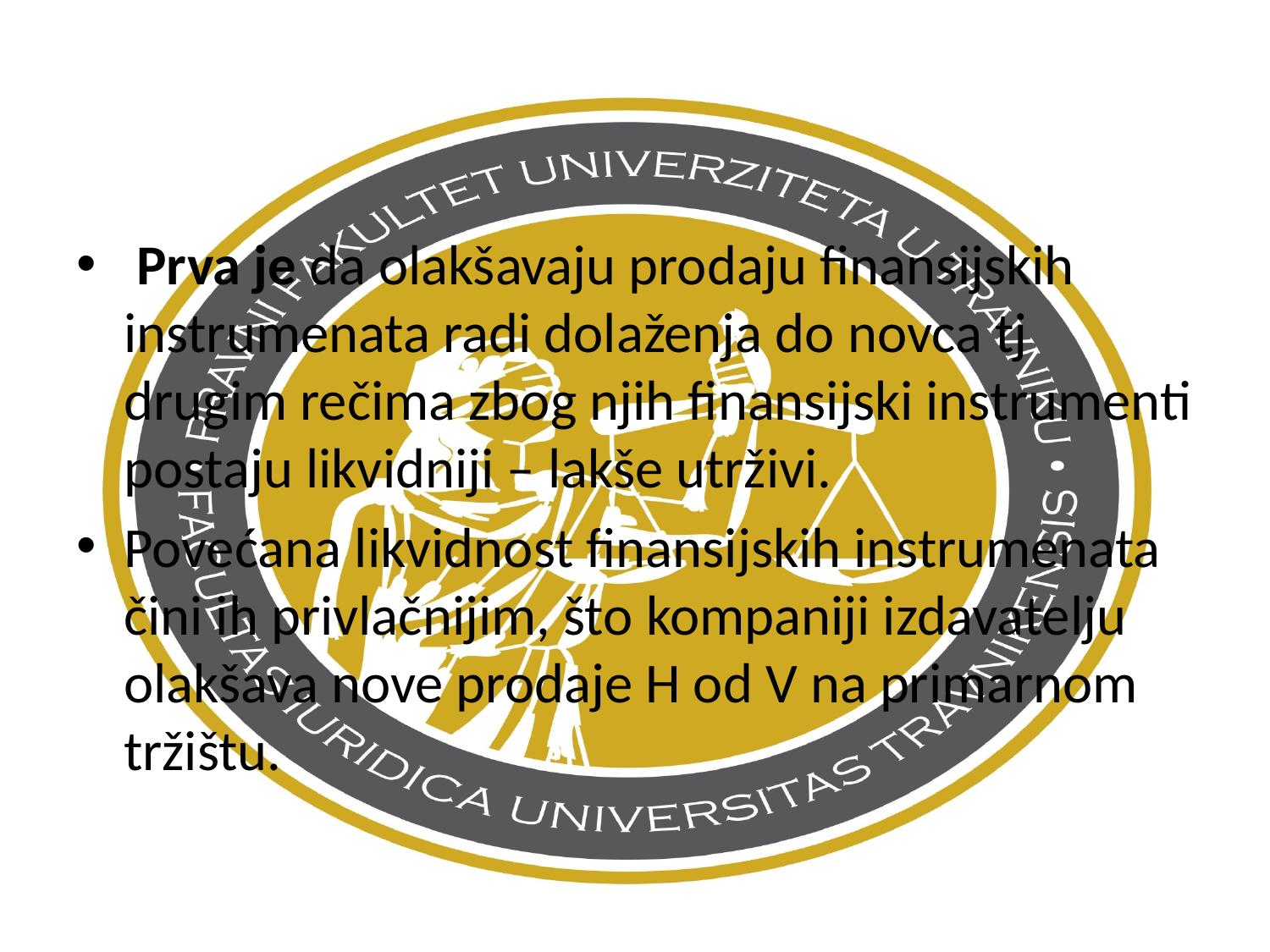

Prva je da olakšavaju prodaju finansijskih instrumenata radi dolaženja do novca tj drugim rečima zbog njih finansijski instrumenti postaju likvidniji – lakše utrživi.
Povećana likvidnost finansijskih instrumenata čini ih privlačnijim, što kompaniji izdavatelju olakšava nove prodaje H od V na primarnom tržištu.